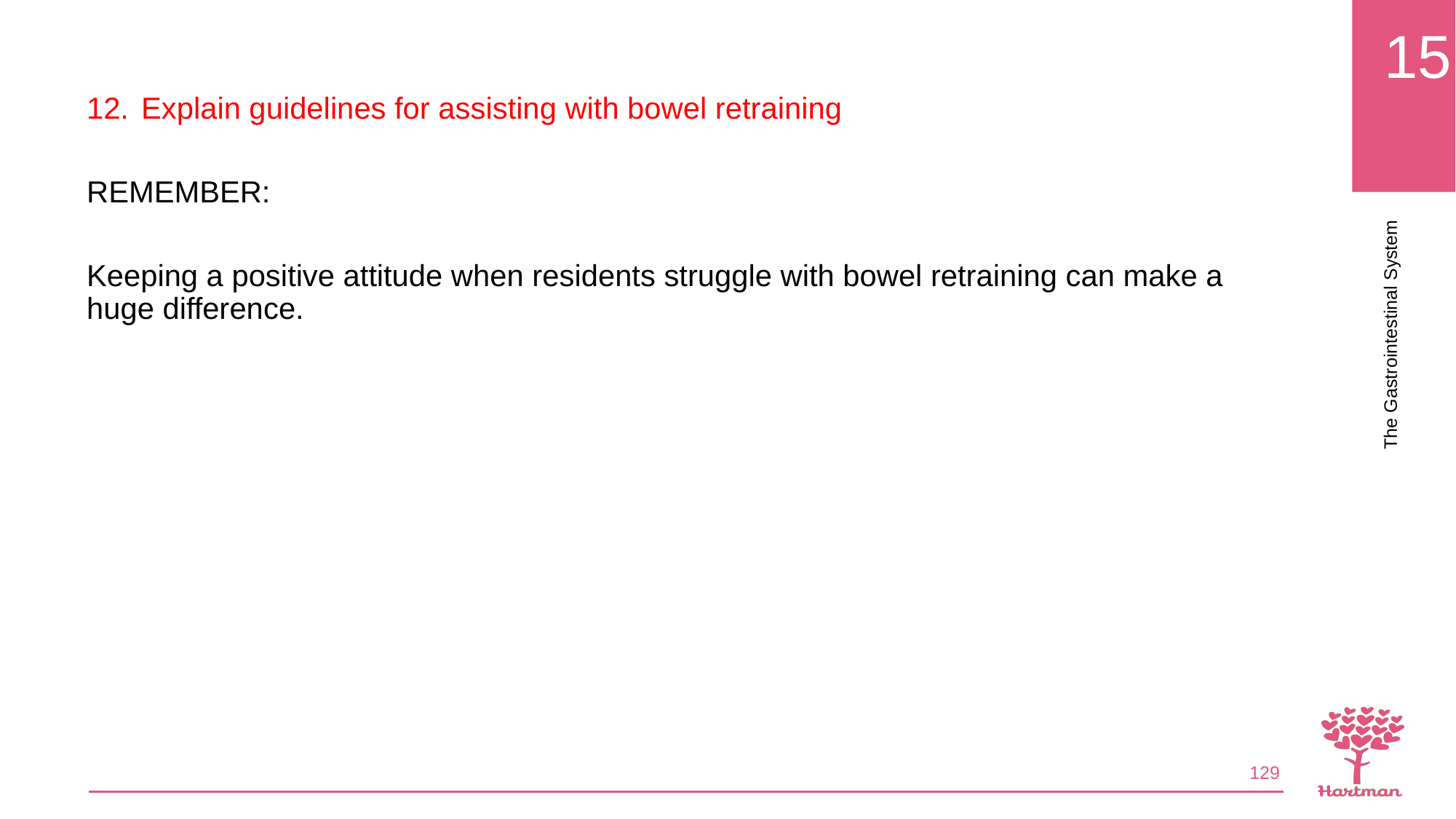

Explain guidelines for assisting with bowel retraining

REMEMBER:

Keeping a positive attitude when residents struggle with bowel retraining can make a huge difference.

129